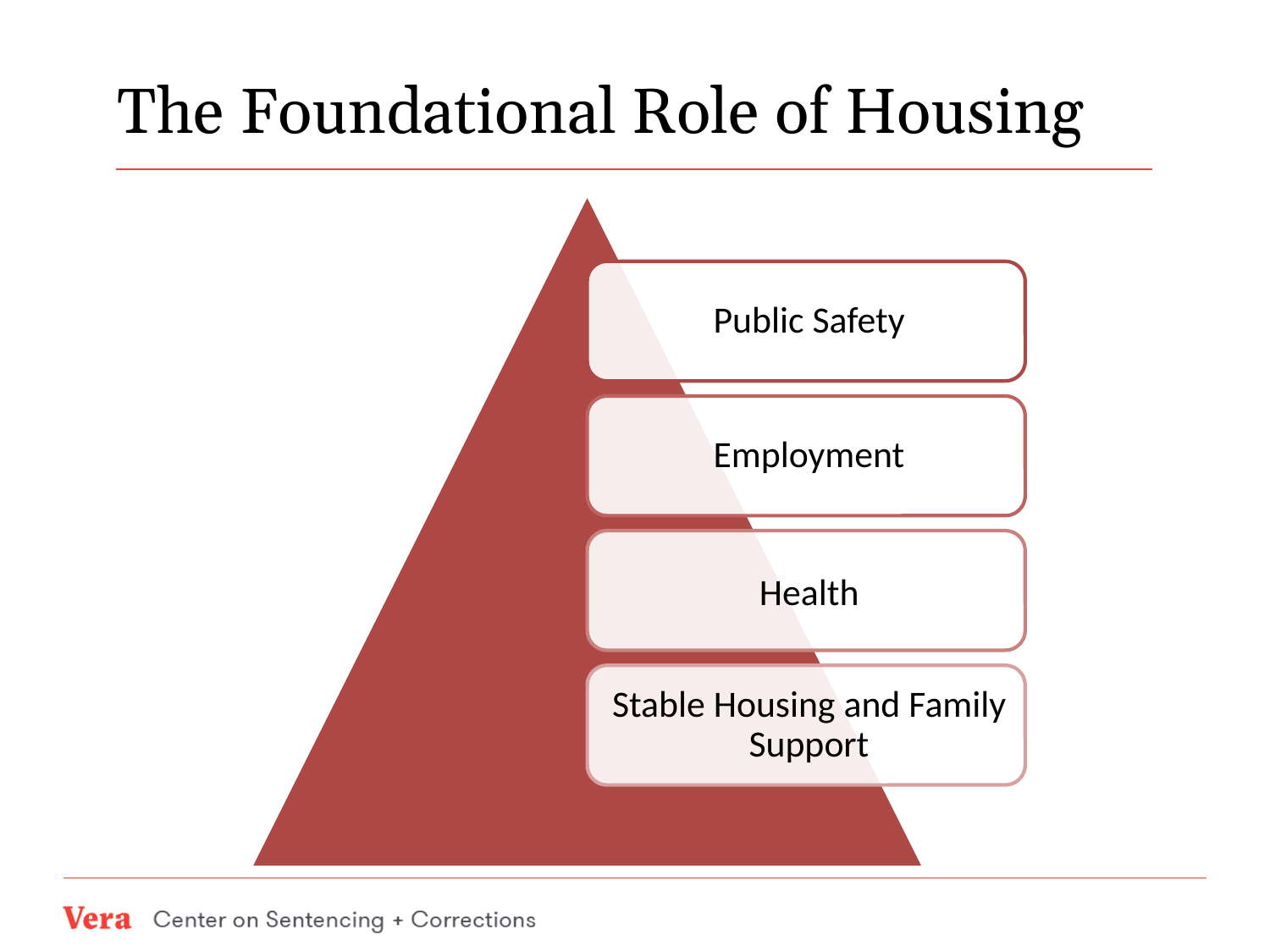

# The Foundational Role of Housing
Public Safety
Employment
Health
Stable Housing and Family Support